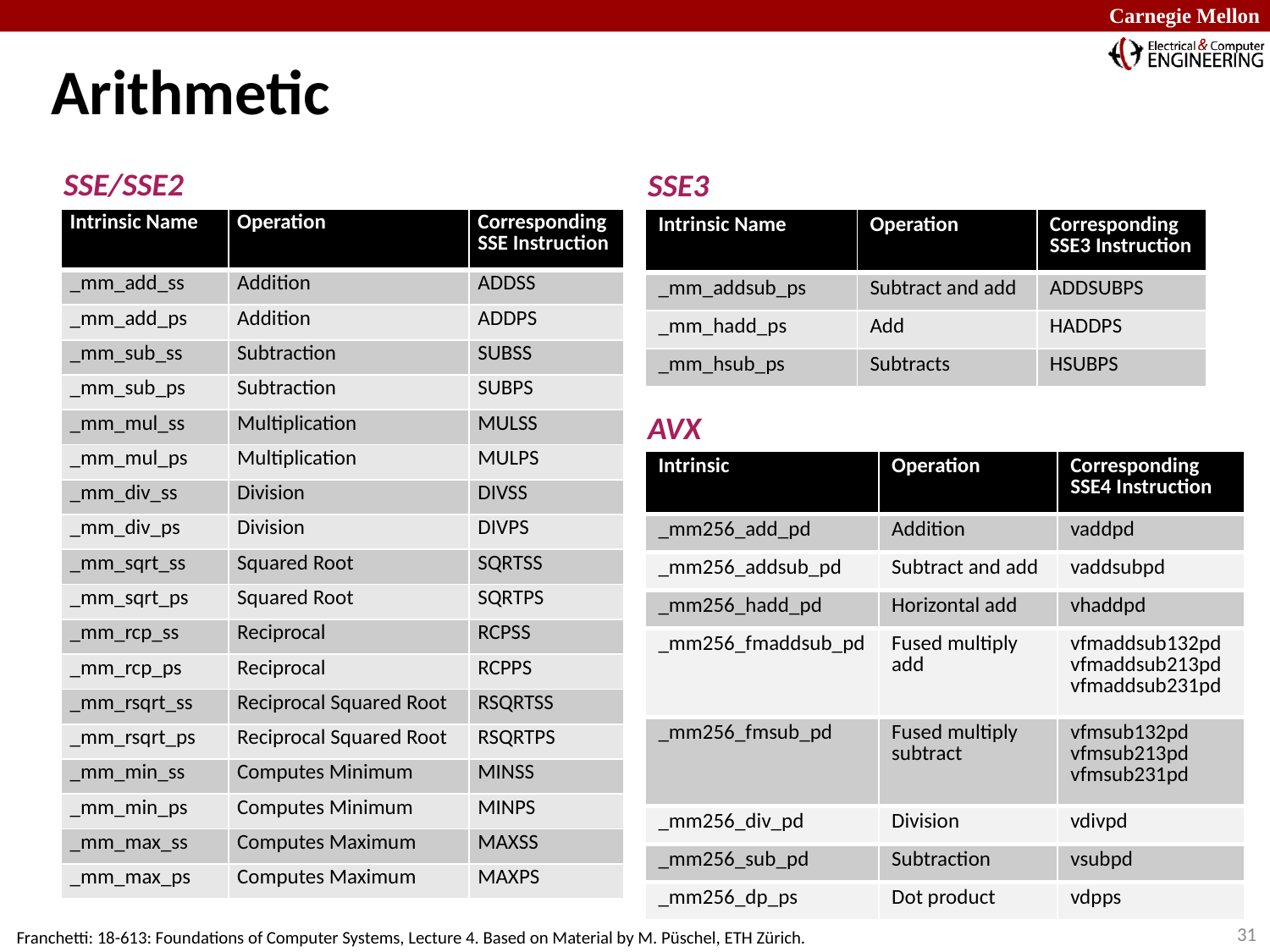

# Arithmetic
SSE/SSE2
SSE3
| Intrinsic Name | Operation | Corresponding SSE Instruction |
| --- | --- | --- |
| \_mm\_add\_ss | Addition | ADDSS |
| \_mm\_add\_ps | Addition | ADDPS |
| \_mm\_sub\_ss | Subtraction | SUBSS |
| \_mm\_sub\_ps | Subtraction | SUBPS |
| \_mm\_mul\_ss | Multiplication | MULSS |
| \_mm\_mul\_ps | Multiplication | MULPS |
| \_mm\_div\_ss | Division | DIVSS |
| \_mm\_div\_ps | Division | DIVPS |
| \_mm\_sqrt\_ss | Squared Root | SQRTSS |
| \_mm\_sqrt\_ps | Squared Root | SQRTPS |
| \_mm\_rcp\_ss | Reciprocal | RCPSS |
| \_mm\_rcp\_ps | Reciprocal | RCPPS |
| \_mm\_rsqrt\_ss | Reciprocal Squared Root | RSQRTSS |
| \_mm\_rsqrt\_ps | Reciprocal Squared Root | RSQRTPS |
| \_mm\_min\_ss | Computes Minimum | MINSS |
| \_mm\_min\_ps | Computes Minimum | MINPS |
| \_mm\_max\_ss | Computes Maximum | MAXSS |
| \_mm\_max\_ps | Computes Maximum | MAXPS |
| Intrinsic Name | Operation | Corresponding SSE3 Instruction |
| --- | --- | --- |
| \_mm\_addsub\_ps | Subtract and add | ADDSUBPS |
| \_mm\_hadd\_ps | Add | HADDPS |
| \_mm\_hsub\_ps | Subtracts | HSUBPS |
AVX
| Intrinsic | Operation | Corresponding SSE4 Instruction |
| --- | --- | --- |
| \_mm256\_add\_pd | Addition | vaddpd |
| \_mm256\_addsub\_pd | Subtract and add | vaddsubpd |
| \_mm256\_hadd\_pd | Horizontal add | vhaddpd |
| \_mm256\_fmaddsub\_pd | Fused multiply add | vfmaddsub132pd vfmaddsub213pd vfmaddsub231pd |
| \_mm256\_fmsub\_pd | Fused multiply subtract | vfmsub132pd vfmsub213pd vfmsub231pd |
| \_mm256\_div\_pd | Division | vdivpd |
| \_mm256\_sub\_pd | Subtraction | vsubpd |
| \_mm256\_dp\_ps | Dot product | vdpps |